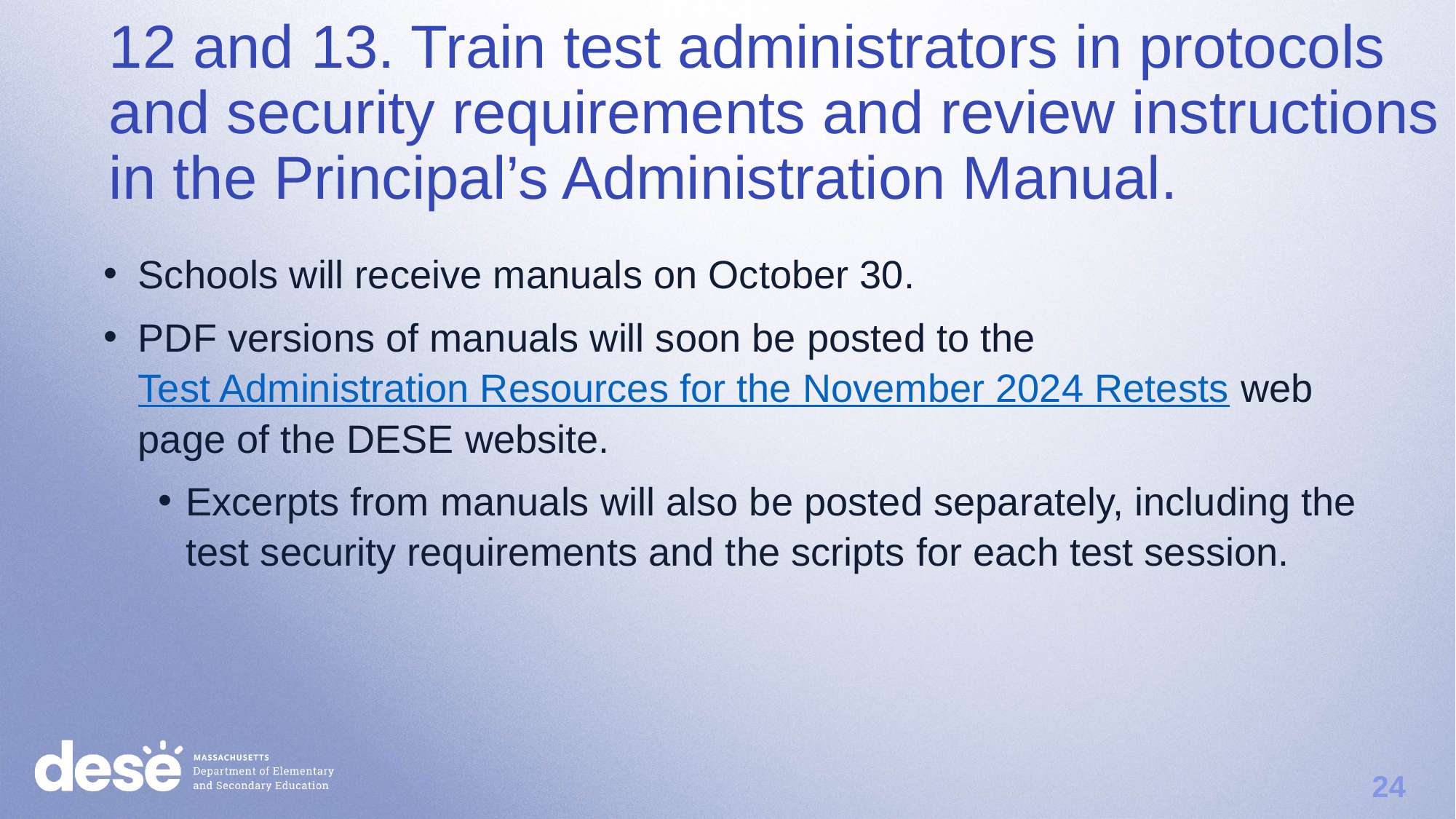

12 and 13. Train test administrators in protocols and security requirements and review instructions in the Principal’s Administration Manual.

Schools will receive manuals on October 30.
PDF versions of manuals will soon be posted to the Test Administration Resources for the November 2024 Retests web page of the DESE website.
Excerpts from manuals will also be posted separately, including the test security requirements and the scripts for each test session.